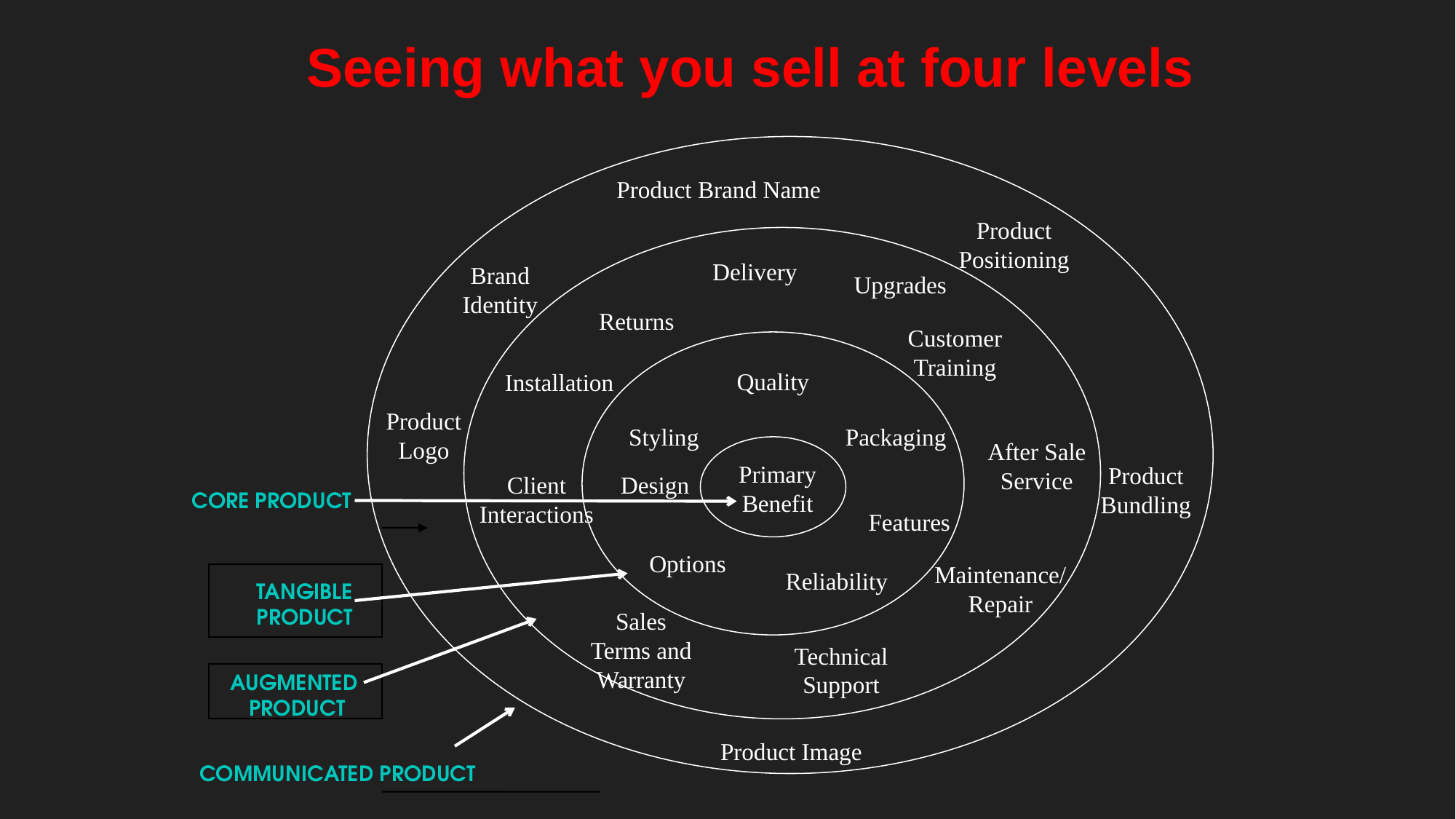

Seeing what you sell at four levels

Product Brand Name
Product Positioning

Delivery
Brand Identity
Upgrades
Returns
Customer Training

Quality
Installation
Product Logo
Styling
Packaging

Primary Benefit
After Sale Service

Product Bundling
Client Interactions
Design
    CORE PRODUCT
Features

Options
Maintenance/Repair
Reliability

TANGIBLE PRODUCT
Sales Terms and Warranty
Technical Support

AUGMENTED  PRODUCT
Product Image
COMMUNICATED PRODUCT